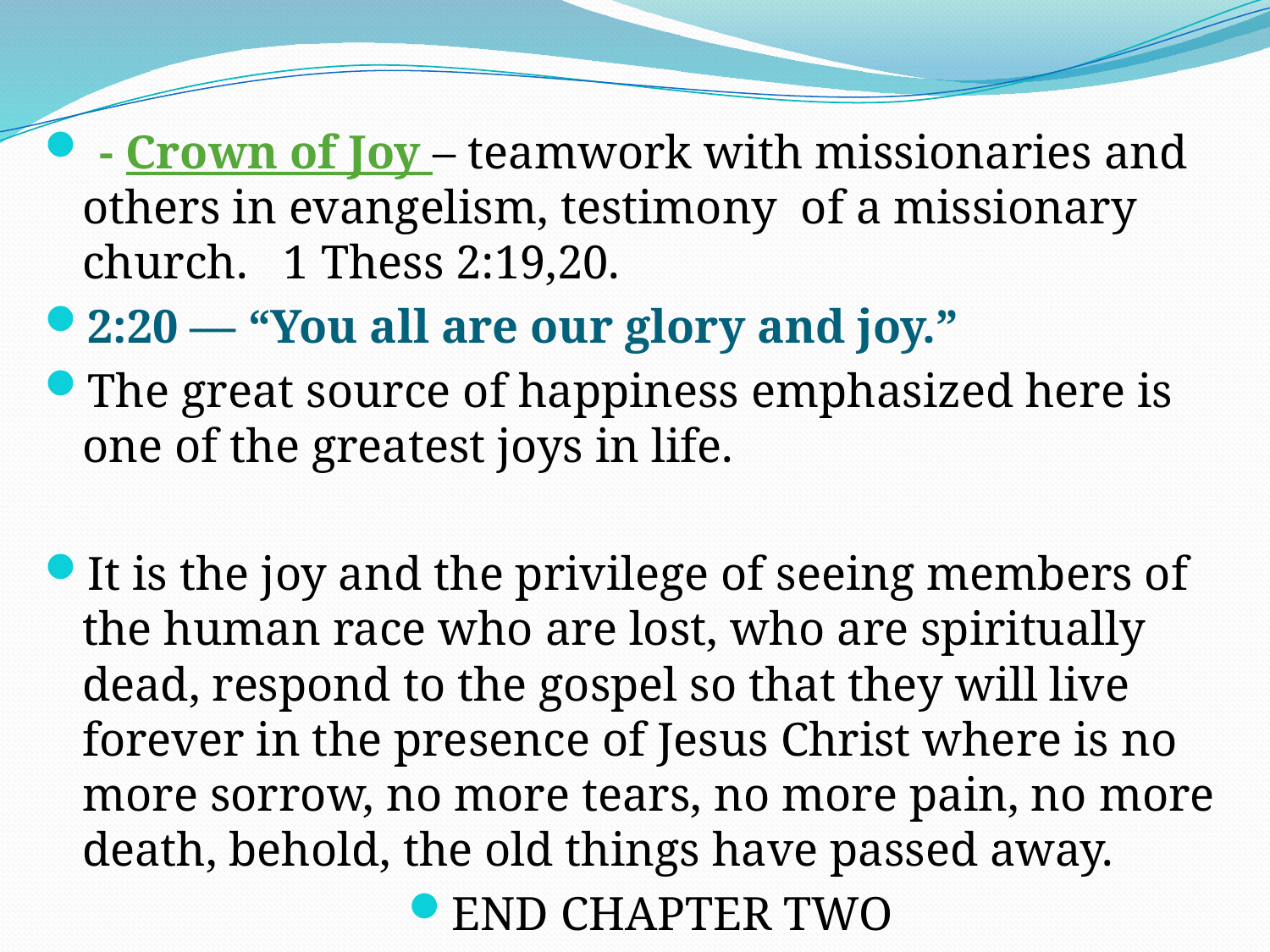

- Crown of Joy – teamwork with missionaries and others in evangelism, testimony  of a missionary church.   1 Thess 2:19,20.
2:20 — “You all are our glory and joy.”
The great source of happiness emphasized here is one of the greatest joys in life.

It is the joy and the privilege of seeing members of the human race who are lost, who are spiritually dead, respond to the gospel so that they will live forever in the presence of Jesus Christ where is no more sorrow, no more tears, no more pain, no more death, behold, the old things have passed away.
END CHAPTER TWO